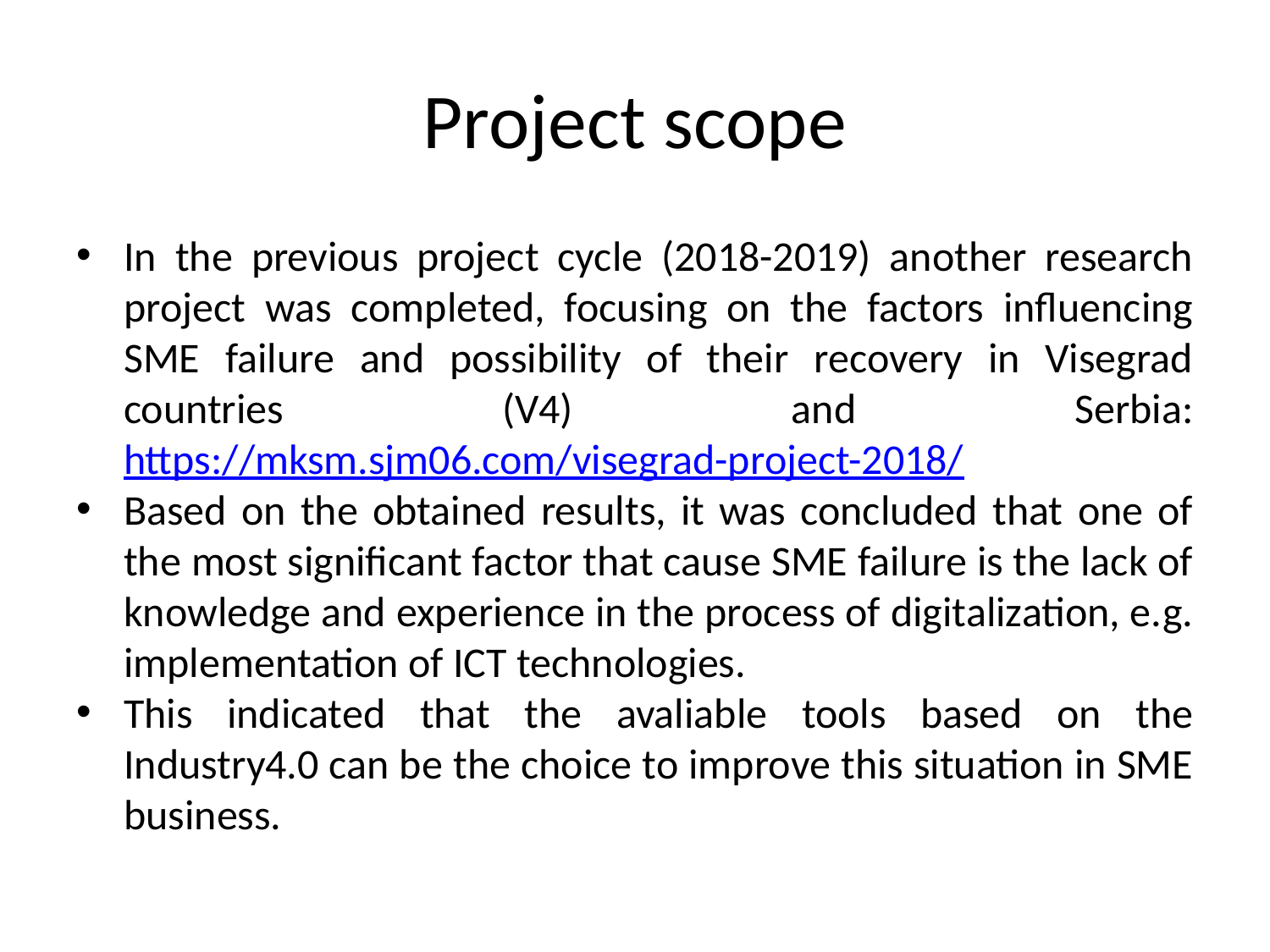

# Project scope
In the previous project cycle (2018-2019) another research project was completed, focusing on the factors influencing SME failure and possibility of their recovery in Visegrad countries (V4) and Serbia: https://mksm.sjm06.com/visegrad-project-2018/
Based on the obtained results, it was concluded that one of the most significant factor that cause SME failure is the lack of knowledge and experience in the process of digitalization, e.g. implementation of ICT technologies.
This indicated that the avaliable tools based on the Industry4.0 can be the choice to improve this situation in SME business.